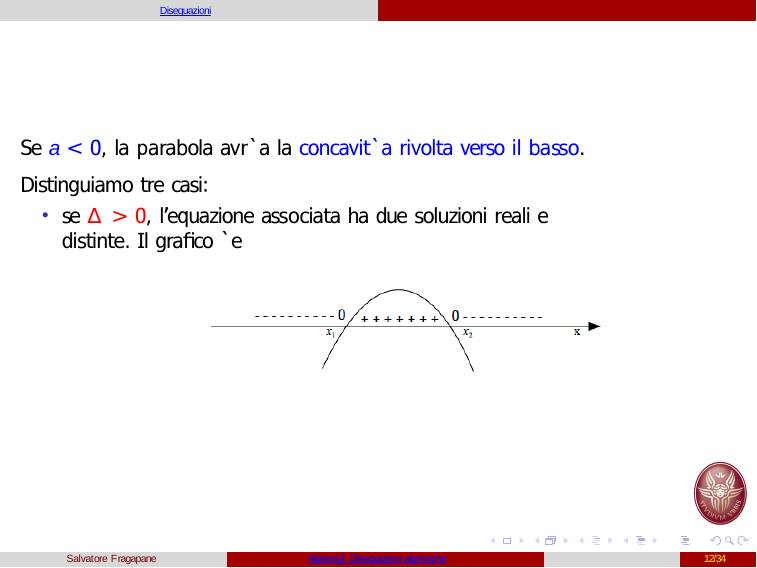

Disequazioni
# Se a < 0, la parabola avr`a la concavit`a rivolta verso il basso.
Distinguiamo tre casi:
se ∆ > 0, l’equazione associata ha due soluzioni reali e distinte. Il grafico `e

Salvatore Fragapane
Algebra3: Disequazioni algebriche
12/34